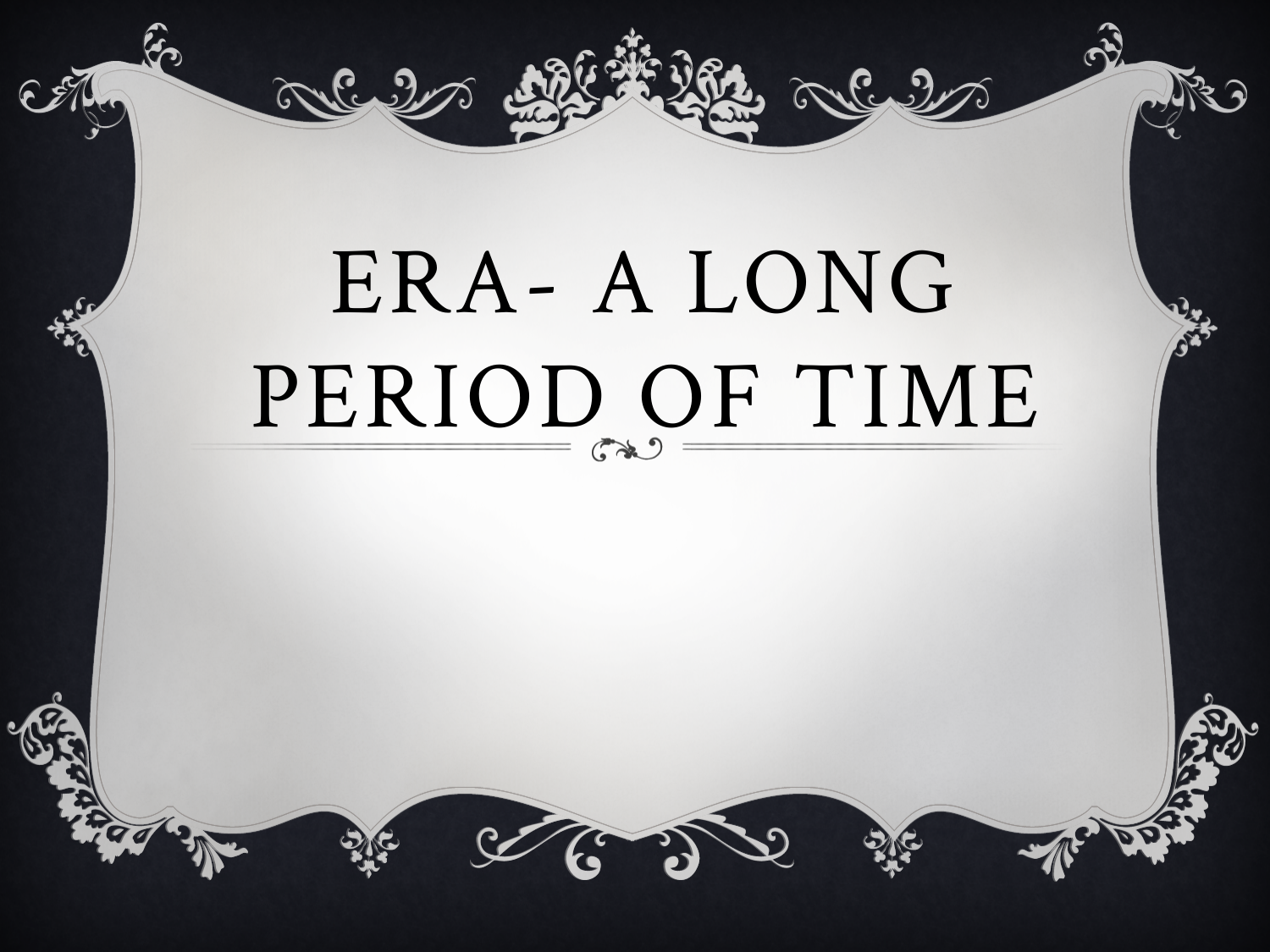

# Era- a long period of time